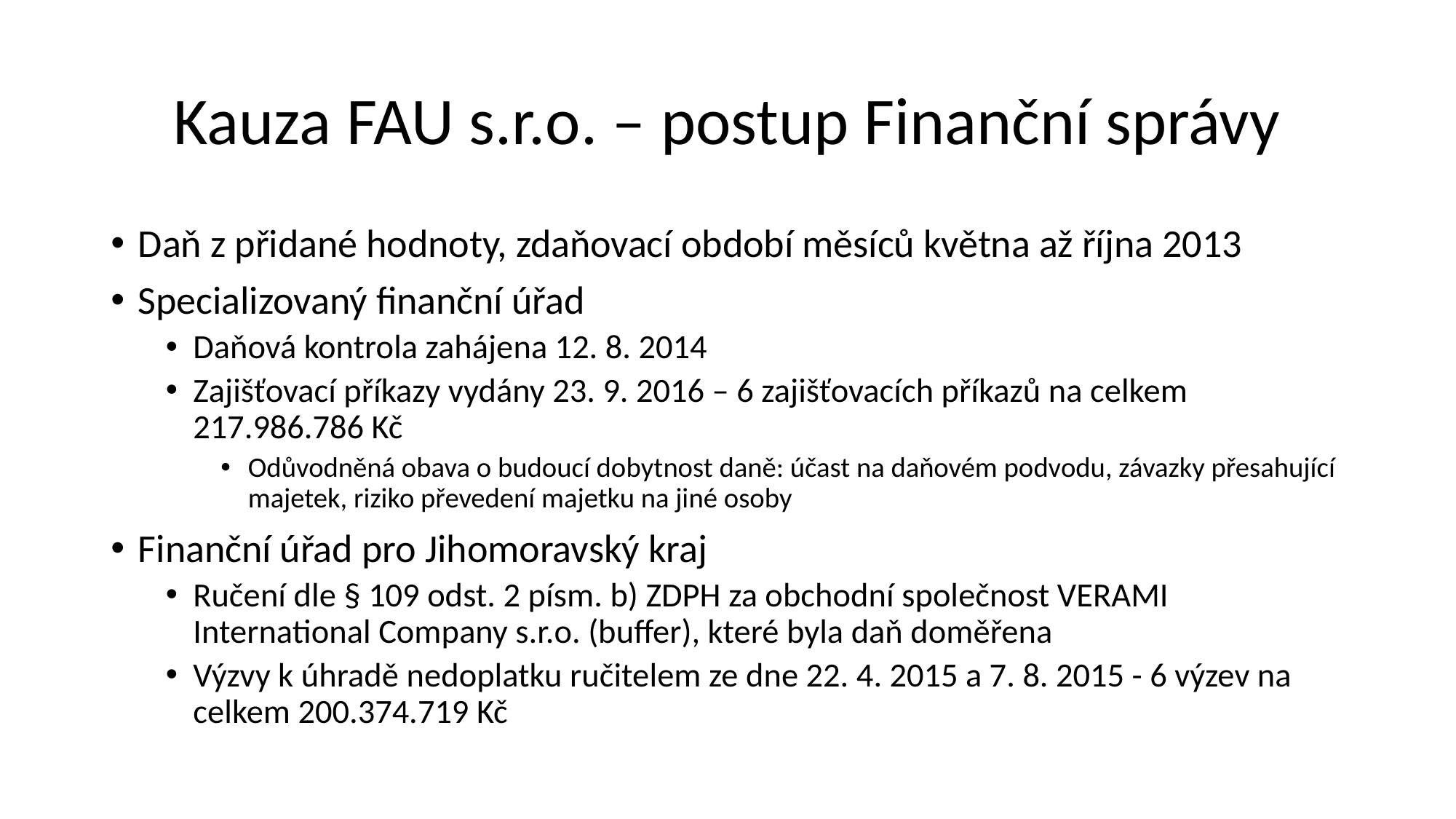

# Kauza FAU s.r.o. – postup Finanční správy
Daň z přidané hodnoty, zdaňovací období měsíců května až října 2013
Specializovaný finanční úřad
Daňová kontrola zahájena 12. 8. 2014
Zajišťovací příkazy vydány 23. 9. 2016 – 6 zajišťovacích příkazů na celkem 217.986.786 Kč
Odůvodněná obava o budoucí dobytnost daně: účast na daňovém podvodu, závazky přesahující majetek, riziko převedení majetku na jiné osoby
Finanční úřad pro Jihomoravský kraj
Ručení dle § 109 odst. 2 písm. b) ZDPH za obchodní společnost VERAMI International Company s.r.o. (buffer), které byla daň doměřena
Výzvy k úhradě nedoplatku ručitelem ze dne 22. 4. 2015 a 7. 8. 2015 - 6 výzev na celkem 200.374.719 Kč